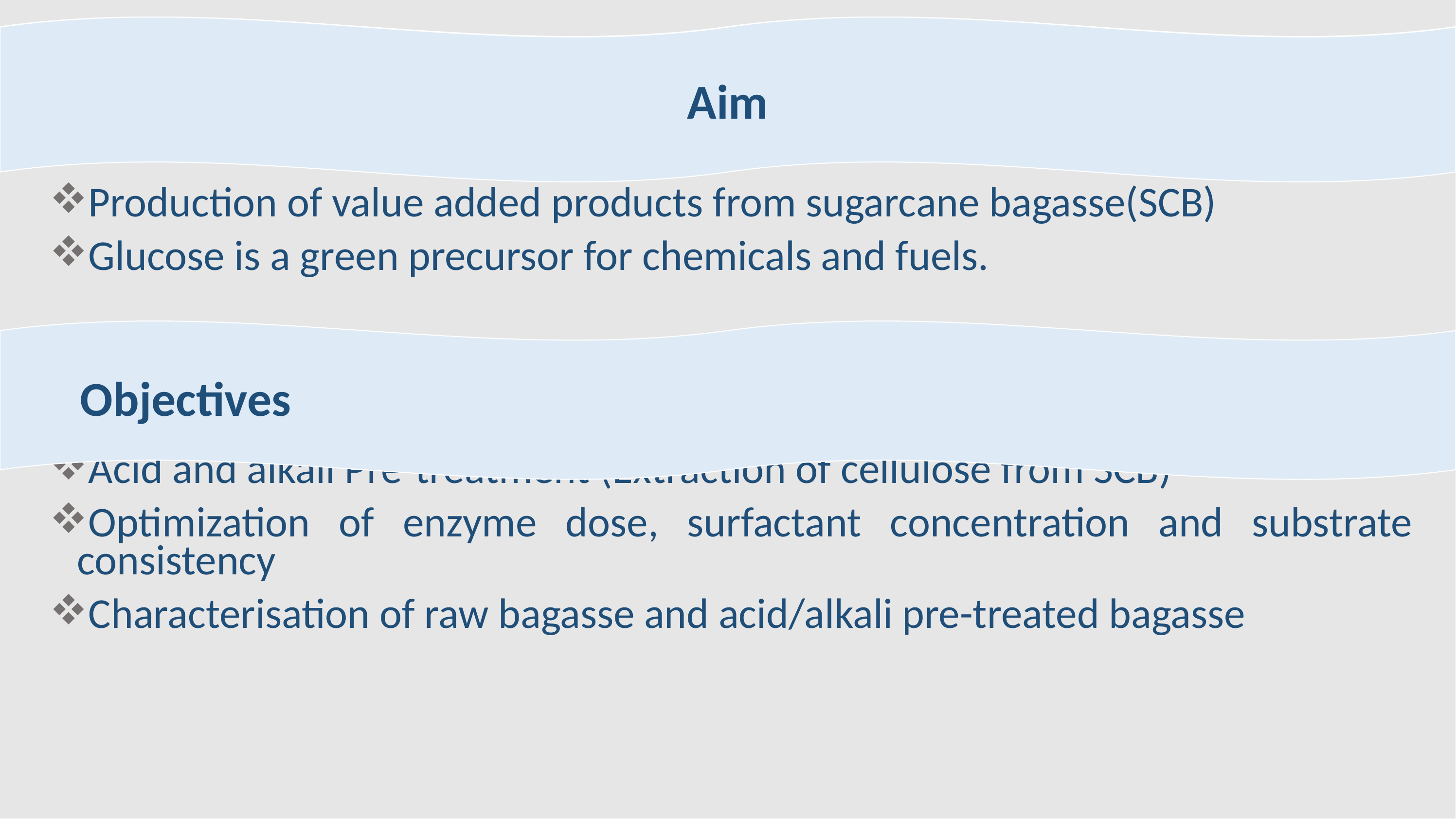

Aim
Production of value added products from sugarcane bagasse(SCB)
Glucose is a green precursor for chemicals and fuels.

Acid and alkali Pre-treatment (Extraction of cellulose from SCB)
Optimization of enzyme dose, surfactant concentration and substrate consistency
Characterisation of raw bagasse and acid/alkali pre-treated bagasse
	Objectives